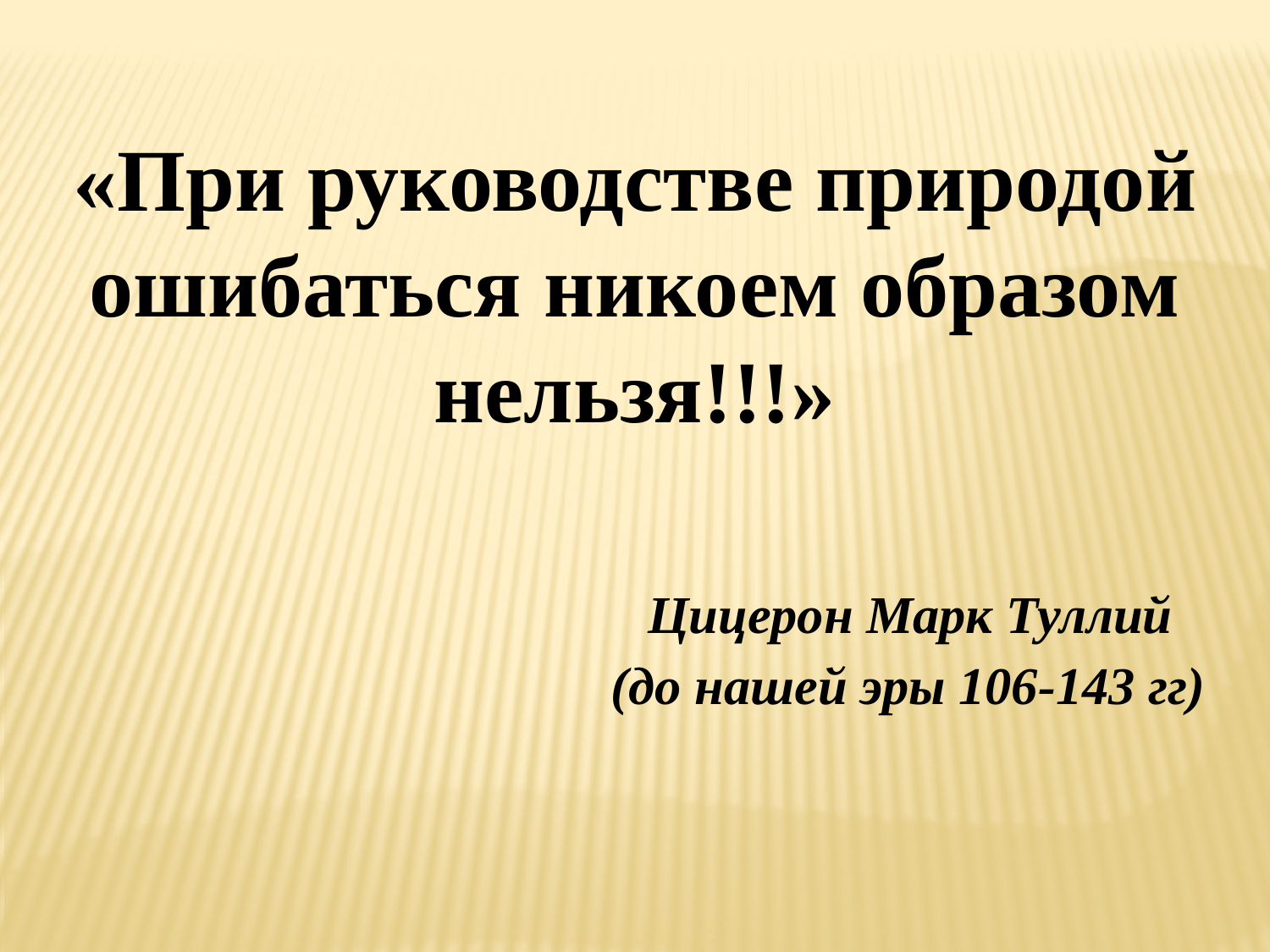

«При руководстве природой ошибаться никоем образом нельзя!!!»

                         Цицерон Марк Туллий
                                         (до нашей эры 106-143 гг)